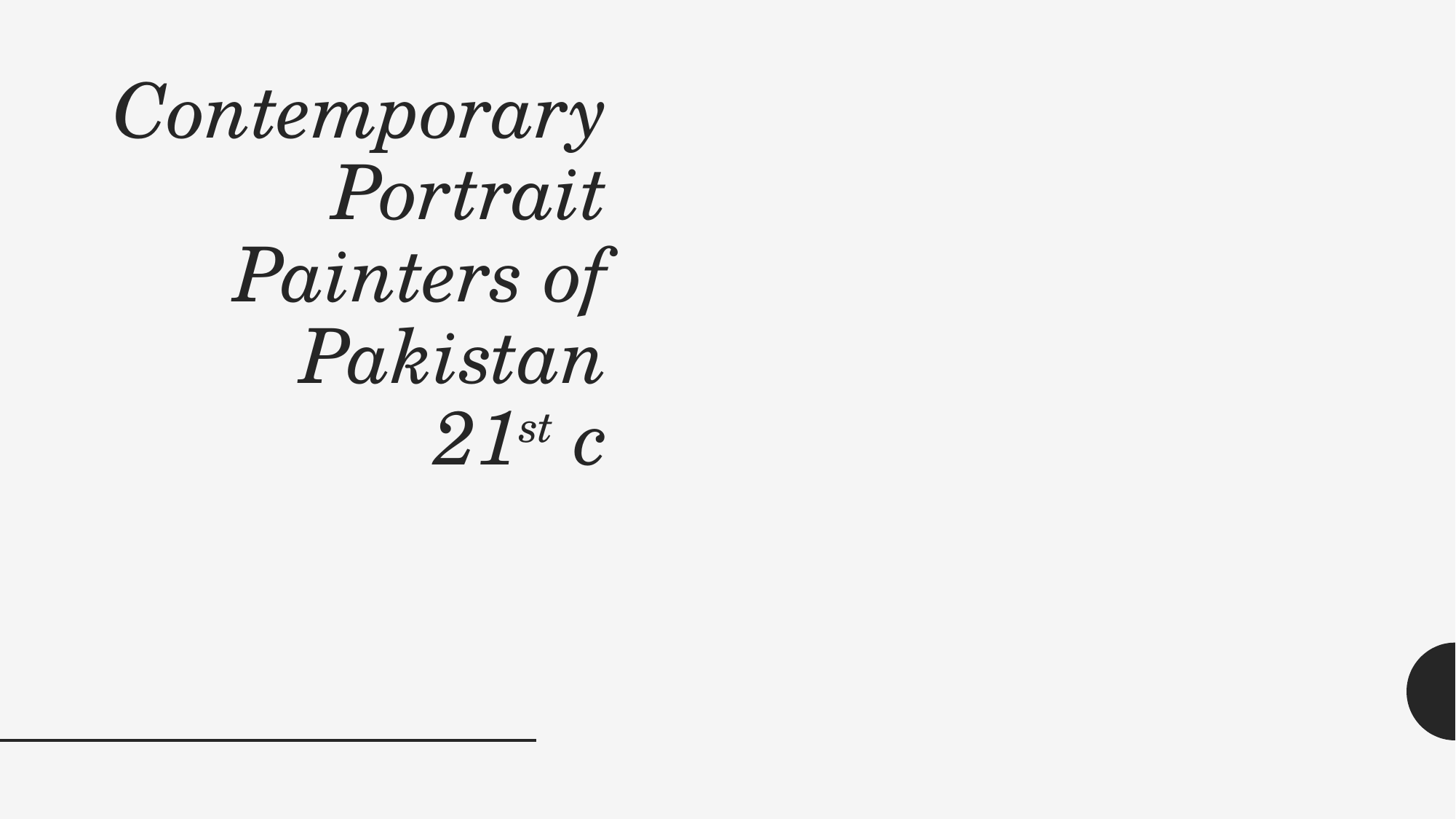

# Contemporary Portrait Painters of Pakistan 21st c